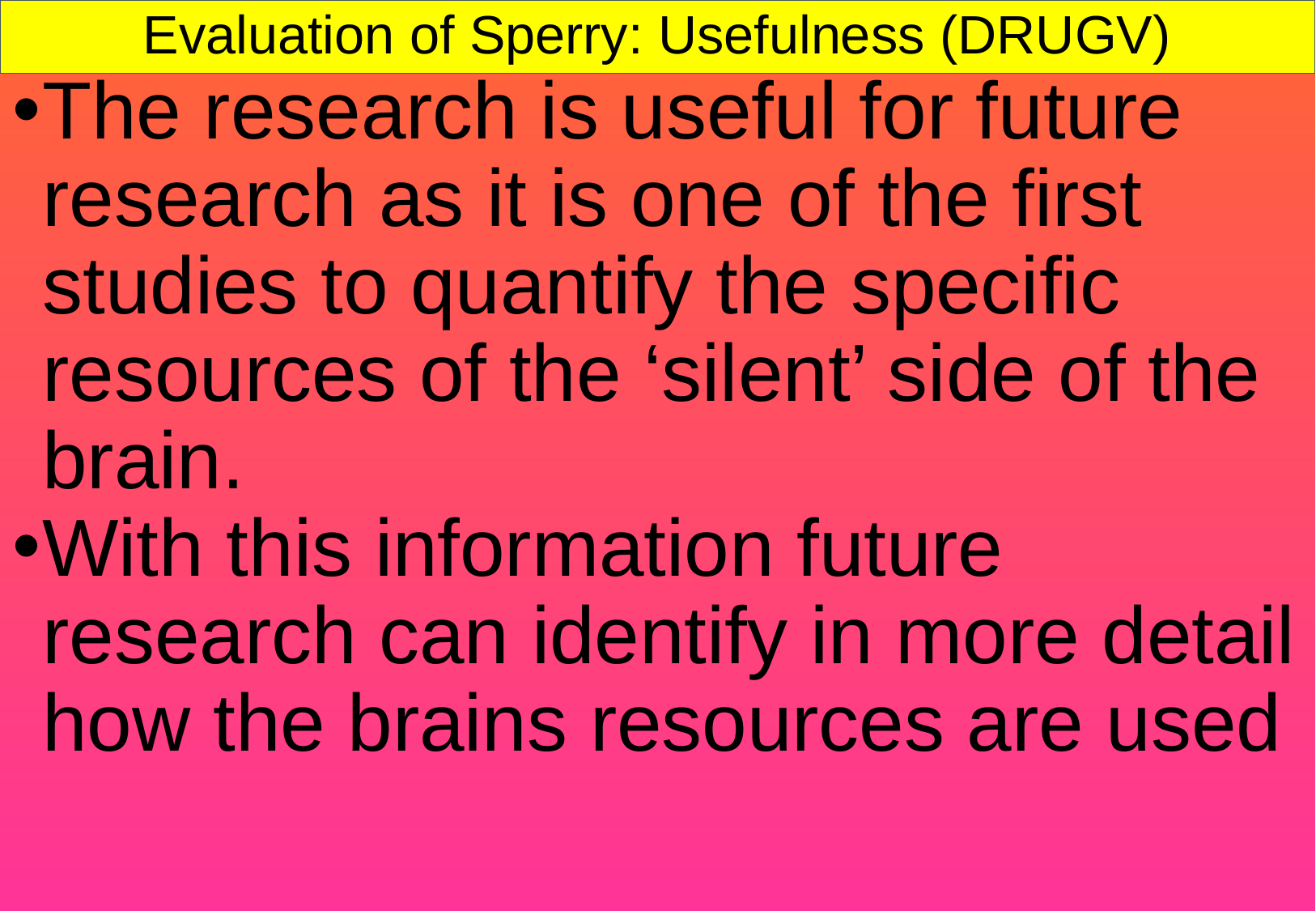

# Evaluation of Sperry: Usefulness (DRUGV)
The research is useful for future research as it is one of the first studies to quantify the specific resources of the ‘silent’ side of the brain.
With this information future research can identify in more detail how the brains resources are used